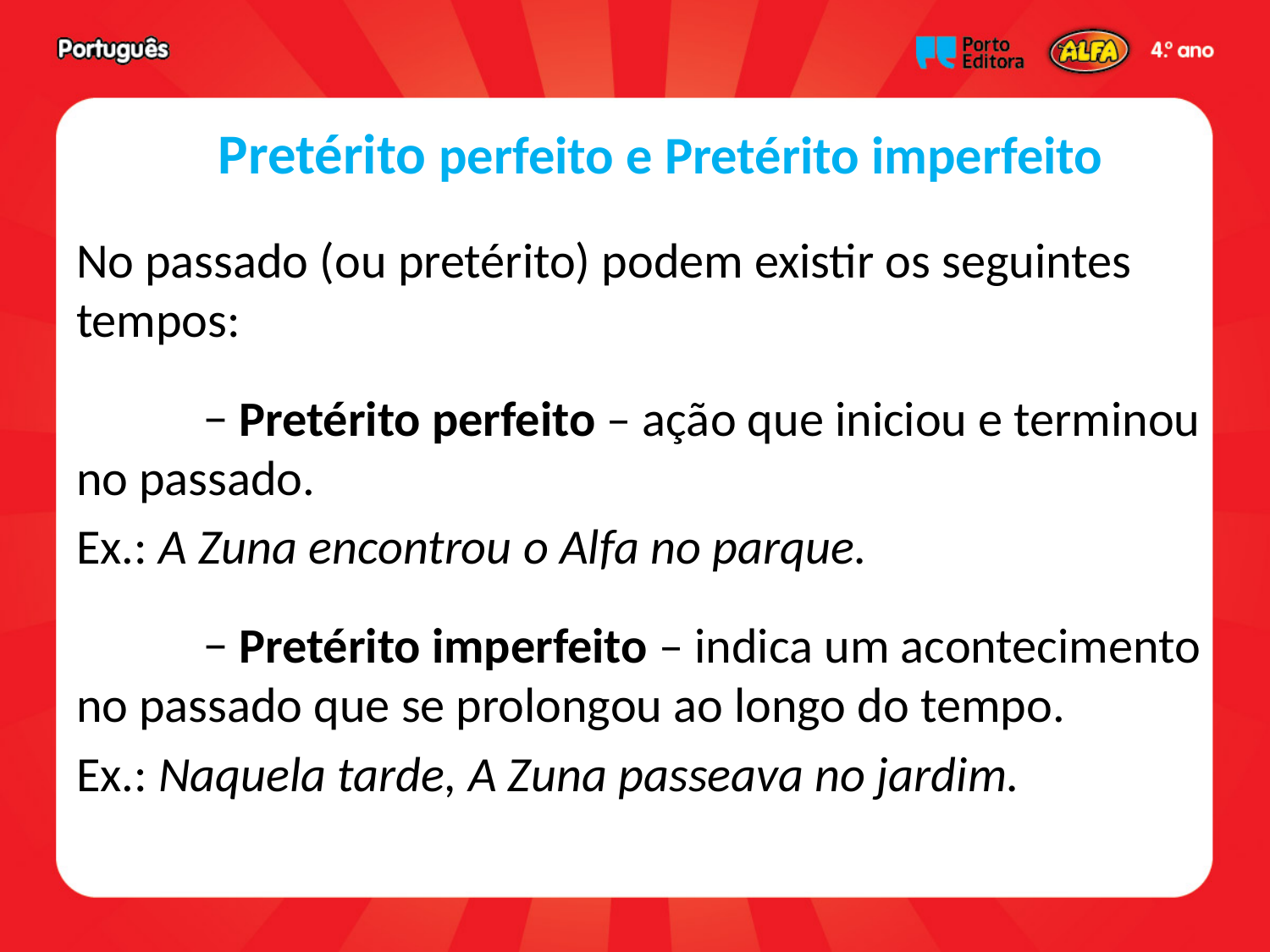

# Pretérito perfeito e Pretérito imperfeito
No passado (ou pretérito) podem existir os seguintes tempos:

	− Pretérito perfeito – ação que iniciou e terminou no passado.
Ex.: A Zuna encontrou o Alfa no parque.

	− Pretérito imperfeito – indica um acontecimento no passado que se prolongou ao longo do tempo.
Ex.: Naquela tarde, A Zuna passeava no jardim.